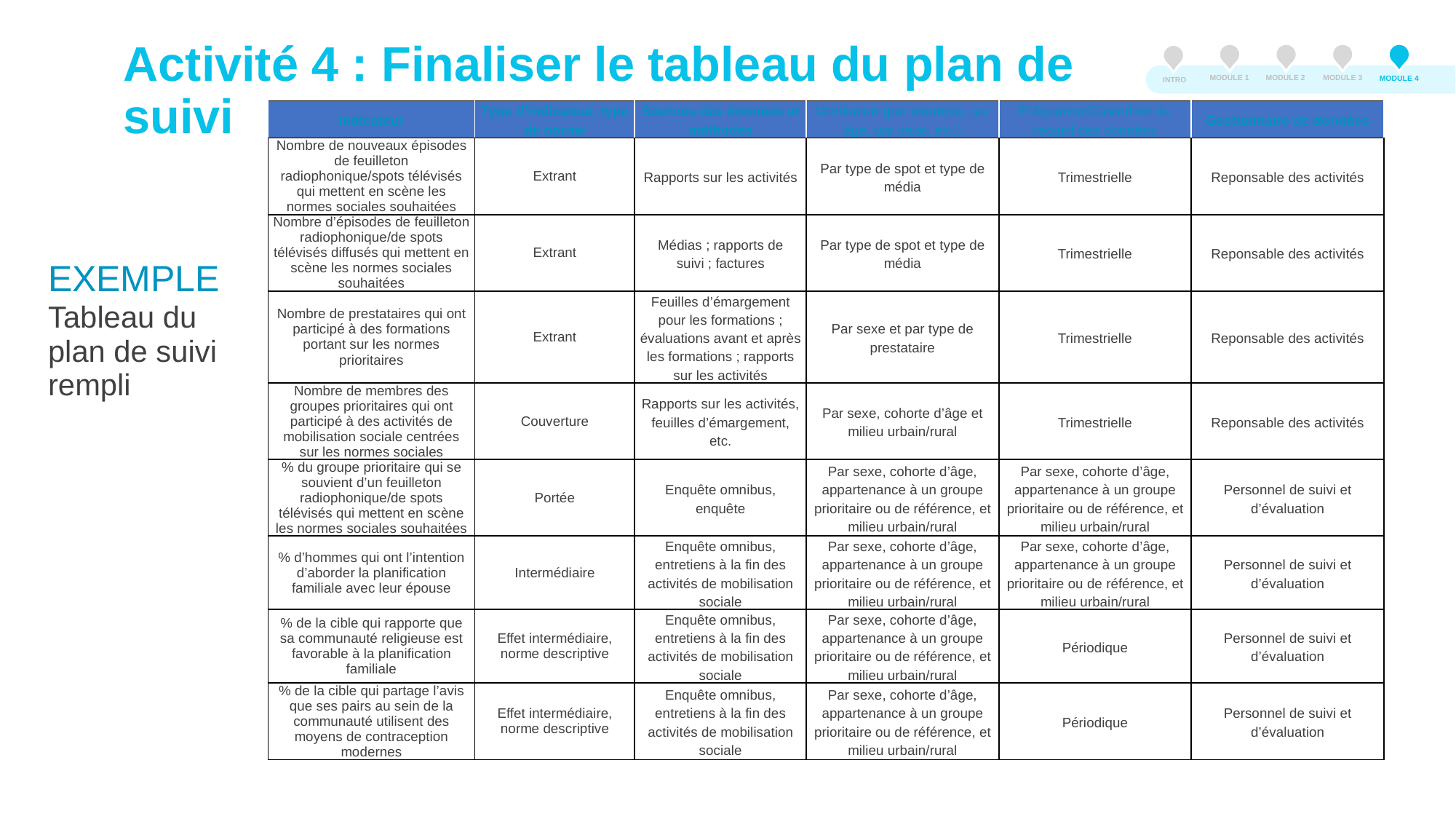

Activité 4

MODULE 3
MODULE 2
MODULE 1
MODULE 4
INTRO
Activité 4 : Finaliser le tableau du plan de suivi
| Indicateur | Type d’indicateur, type de norme | Sources des données et méthodes | Ventilation (par exemple, par âge, par sexe, etc.) | Fréquence/Calendrier du recueil des données | Gestionnaire de données |
| --- | --- | --- | --- | --- | --- |
| Nombre de nouveaux épisodes de feuilleton radiophonique/spots télévisés qui mettent en scène les normes sociales souhaitées | Extrant | Rapports sur les activités | Par type de spot et type de média | Trimestrielle | Reponsable des activités |
| Nombre d’épisodes de feuilleton radiophonique/de spots télévisés diffusés qui mettent en scène les normes sociales souhaitées | Extrant | Médias ; rapports de suivi ; factures | Par type de spot et type de média | Trimestrielle | Reponsable des activités |
| Nombre de prestataires qui ont participé à des formations portant sur les normes prioritaires | Extrant | Feuilles d’émargement pour les formations ; évaluations avant et après les formations ; rapports sur les activités | Par sexe et par type de prestataire | Trimestrielle | Reponsable des activités |
| Nombre de membres des groupes prioritaires qui ont participé à des activités de mobilisation sociale centrées sur les normes sociales | Couverture | Rapports sur les activités, feuilles d’émargement, etc. | Par sexe, cohorte d’âge et milieu urbain/rural | Trimestrielle | Reponsable des activités |
| % du groupe prioritaire qui se souvient d’un feuilleton radiophonique/de spots télévisés qui mettent en scène les normes sociales souhaitées | Portée | Enquête omnibus, enquête | Par sexe, cohorte d’âge, appartenance à un groupe prioritaire ou de référence, et milieu urbain/rural | Par sexe, cohorte d’âge, appartenance à un groupe prioritaire ou de référence, et milieu urbain/rural | Personnel de suivi et d’évaluation |
| % d’hommes qui ont l’intention d’aborder la planification familiale avec leur épouse | Intermédiaire | Enquête omnibus, entretiens à la fin des activités de mobilisation sociale | Par sexe, cohorte d’âge, appartenance à un groupe prioritaire ou de référence, et milieu urbain/rural | Par sexe, cohorte d’âge, appartenance à un groupe prioritaire ou de référence, et milieu urbain/rural | Personnel de suivi et d’évaluation |
| % de la cible qui rapporte que sa communauté religieuse est favorable à la planification familiale | Effet intermédiaire, norme descriptive | Enquête omnibus, entretiens à la fin des activités de mobilisation sociale | Par sexe, cohorte d’âge, appartenance à un groupe prioritaire ou de référence, et milieu urbain/rural | Périodique | Personnel de suivi et d’évaluation |
| % de la cible qui partage l’avis que ses pairs au sein de la communauté utilisent des moyens de contraception modernes | Effet intermédiaire, norme descriptive | Enquête omnibus, entretiens à la fin des activités de mobilisation sociale | Par sexe, cohorte d’âge, appartenance à un groupe prioritaire ou de référence, et milieu urbain/rural | Périodique | Personnel de suivi et d’évaluation |
EXEMPLE Tableau du plan de suivi rempli